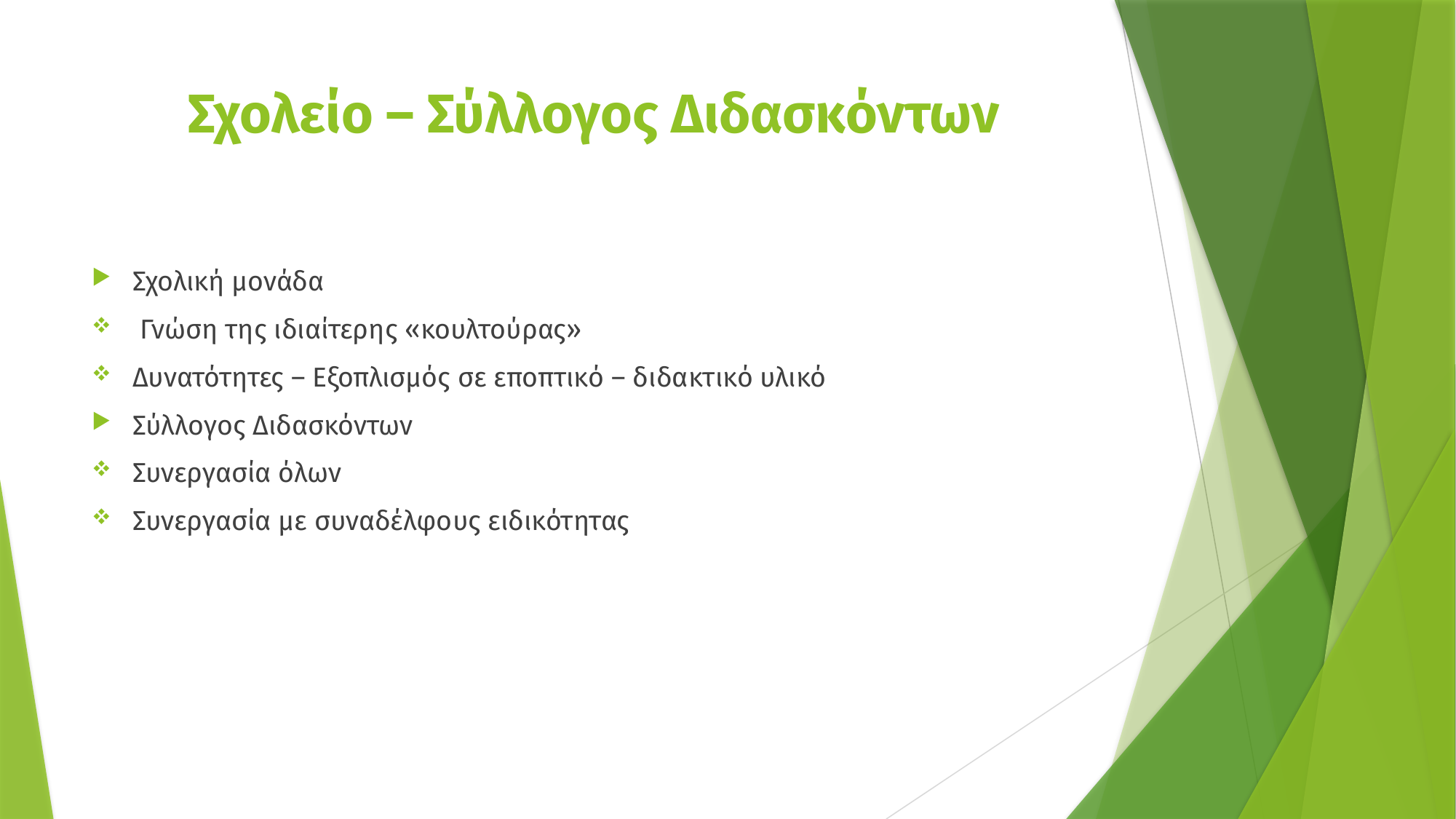

# Σχολείο – Σύλλογος Διδασκόντων
Σχολική μονάδα
 Γνώση της ιδιαίτερης «κουλτούρας»
Δυνατότητες – Εξοπλισμός σε εποπτικό – διδακτικό υλικό
Σύλλογος Διδασκόντων
Συνεργασία όλων
Συνεργασία με συναδέλφους ειδικότητας